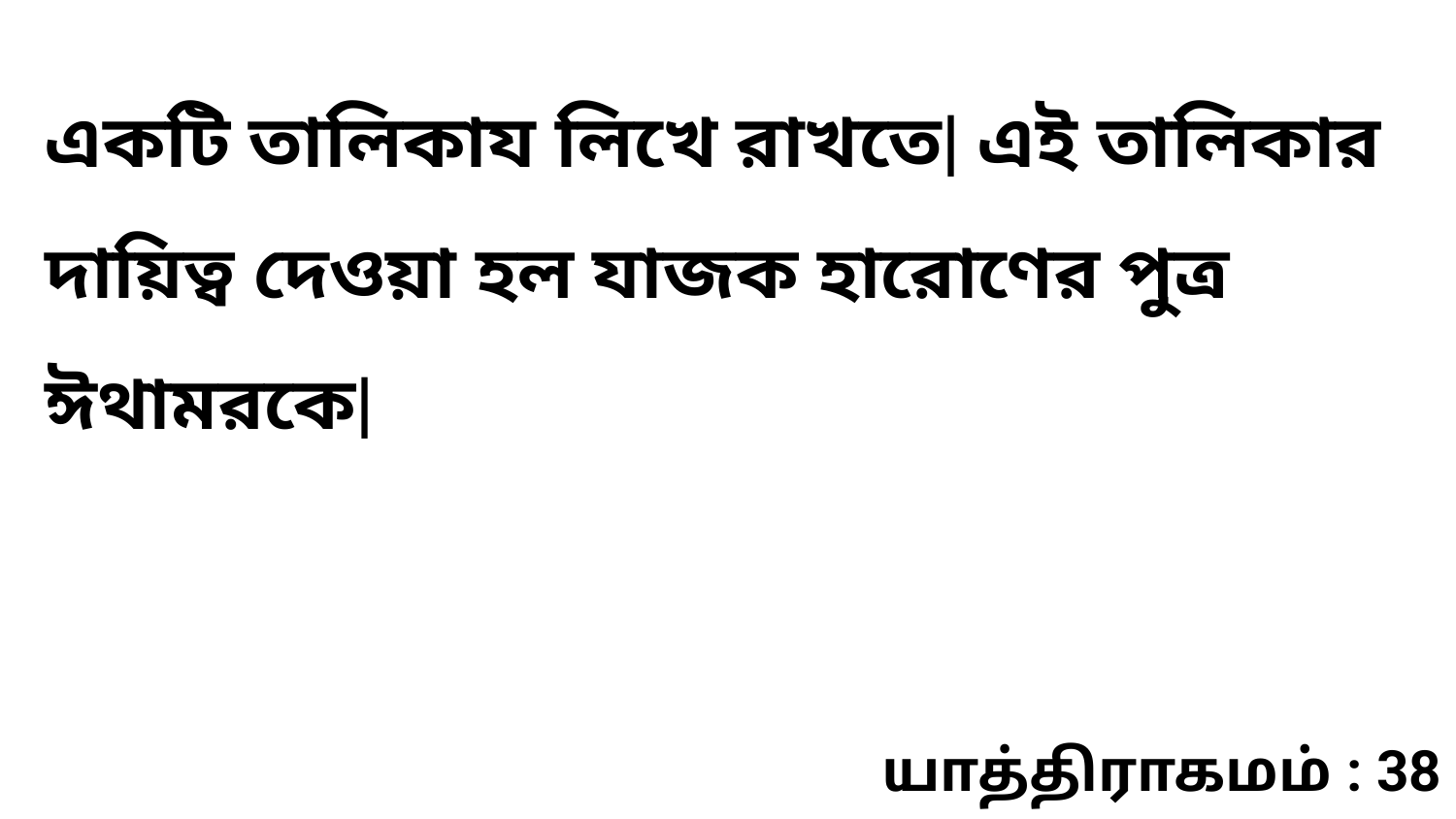

একটি তালিকায লিখে রাখতে| এই তালিকার দায়িত্ব দেওয়া হল যাজক হারোণের পুত্র ঈথামরকে|
யாத்திராகமம் : 38